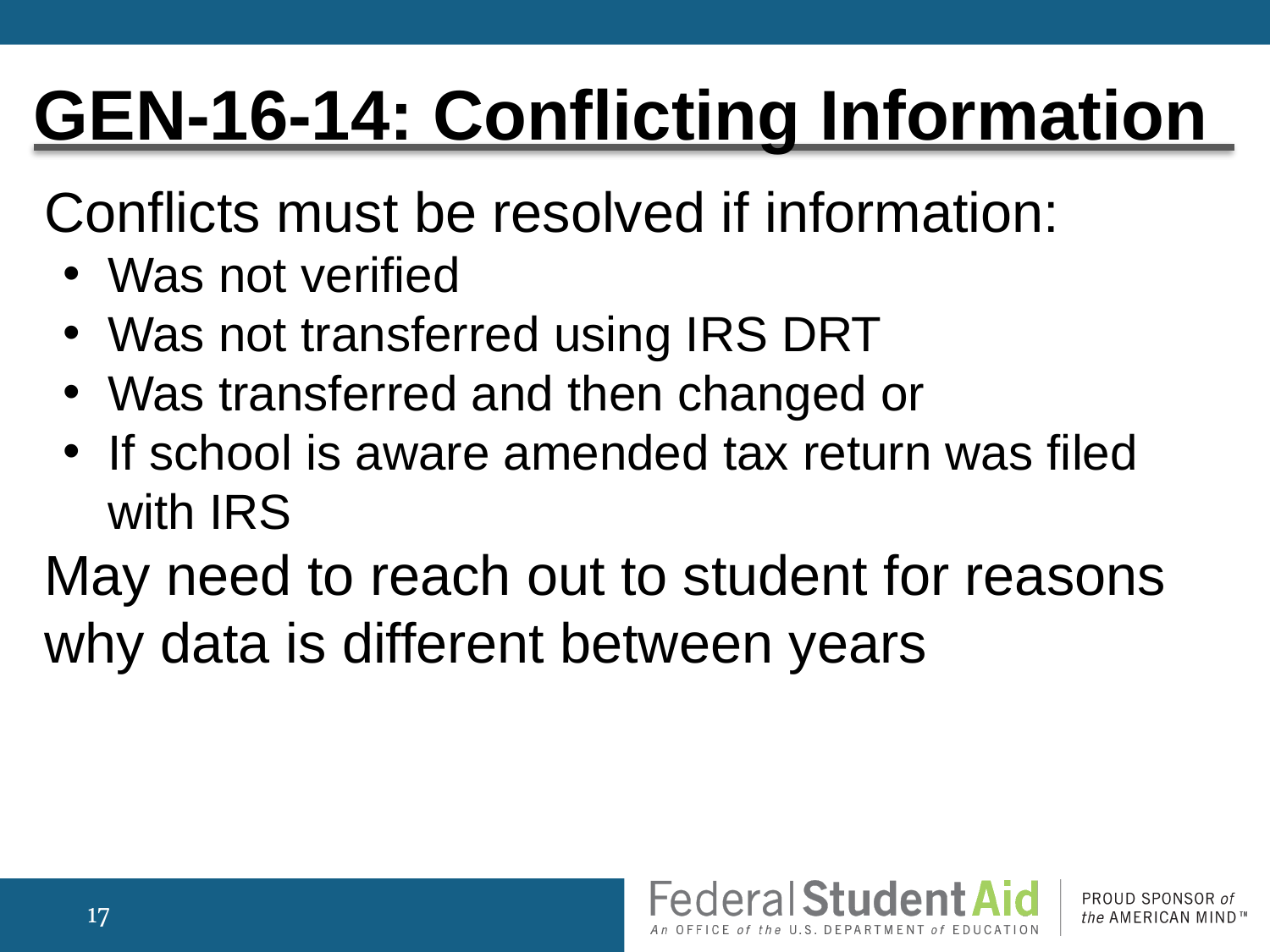

GEN-16-14: Conflicting Information
Conflicts must be resolved if information:
Was not verified
Was not transferred using IRS DRT
Was transferred and then changed or
If school is aware amended tax return was filed with IRS
May need to reach out to student for reasons why data is different between years

17